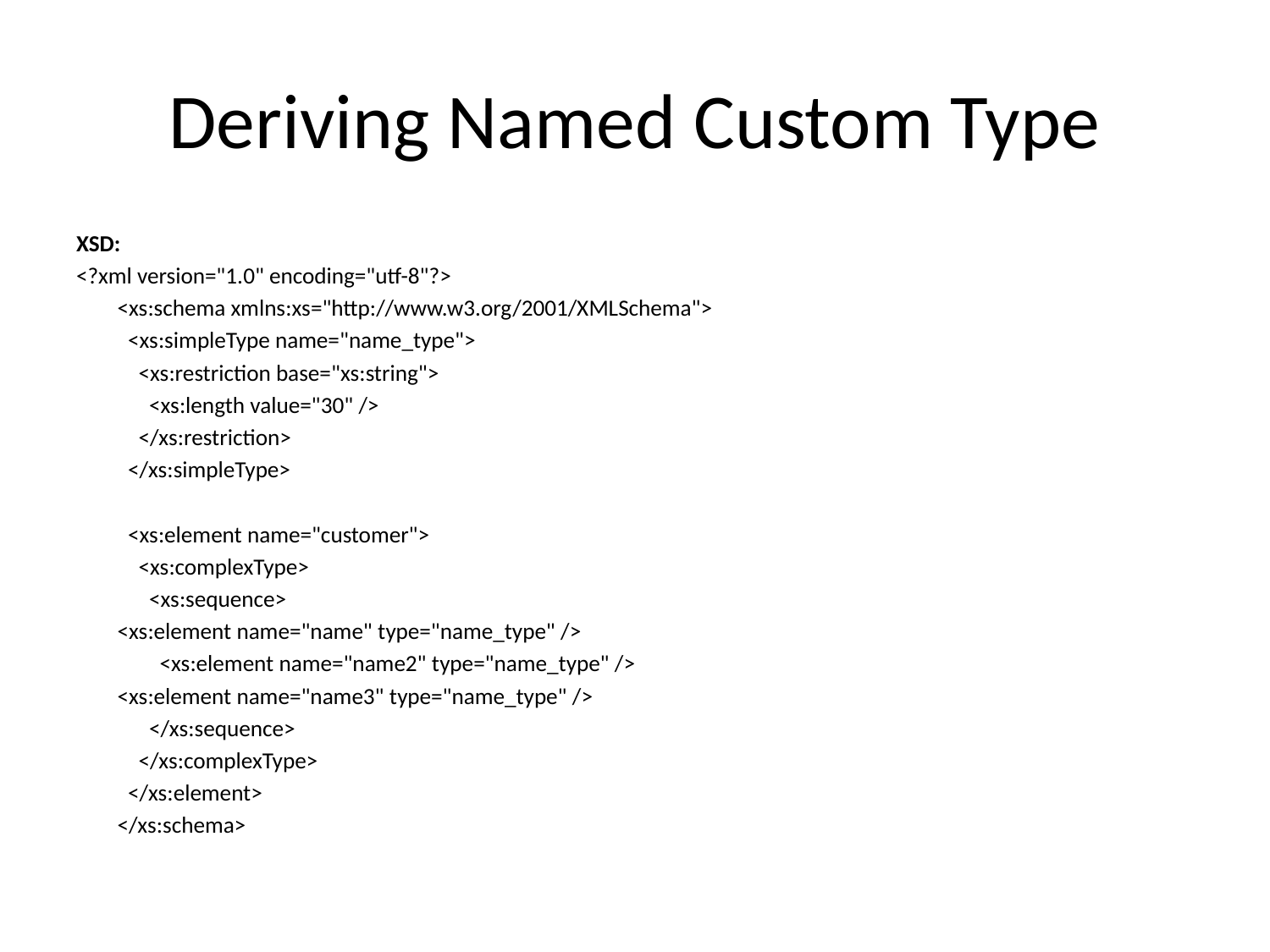

# Deriving Named Custom Type
XSD:
<?xml version="1.0" encoding="utf-8"?>
	<xs:schema xmlns:xs="http://www.w3.org/2001/XMLSchema">
	  <xs:simpleType name="name_type">
	    <xs:restriction base="xs:string">
	      <xs:length value="30" />
	    </xs:restriction>
	  </xs:simpleType>

	  <xs:element name="customer">
	    <xs:complexType>
	      <xs:sequence>
		<xs:element name="name" type="name_type" />
	        <xs:element name="name2" type="name_type" />
		<xs:element name="name3" type="name_type" />
	      </xs:sequence>
	    </xs:complexType>
	  </xs:element>
	</xs:schema>